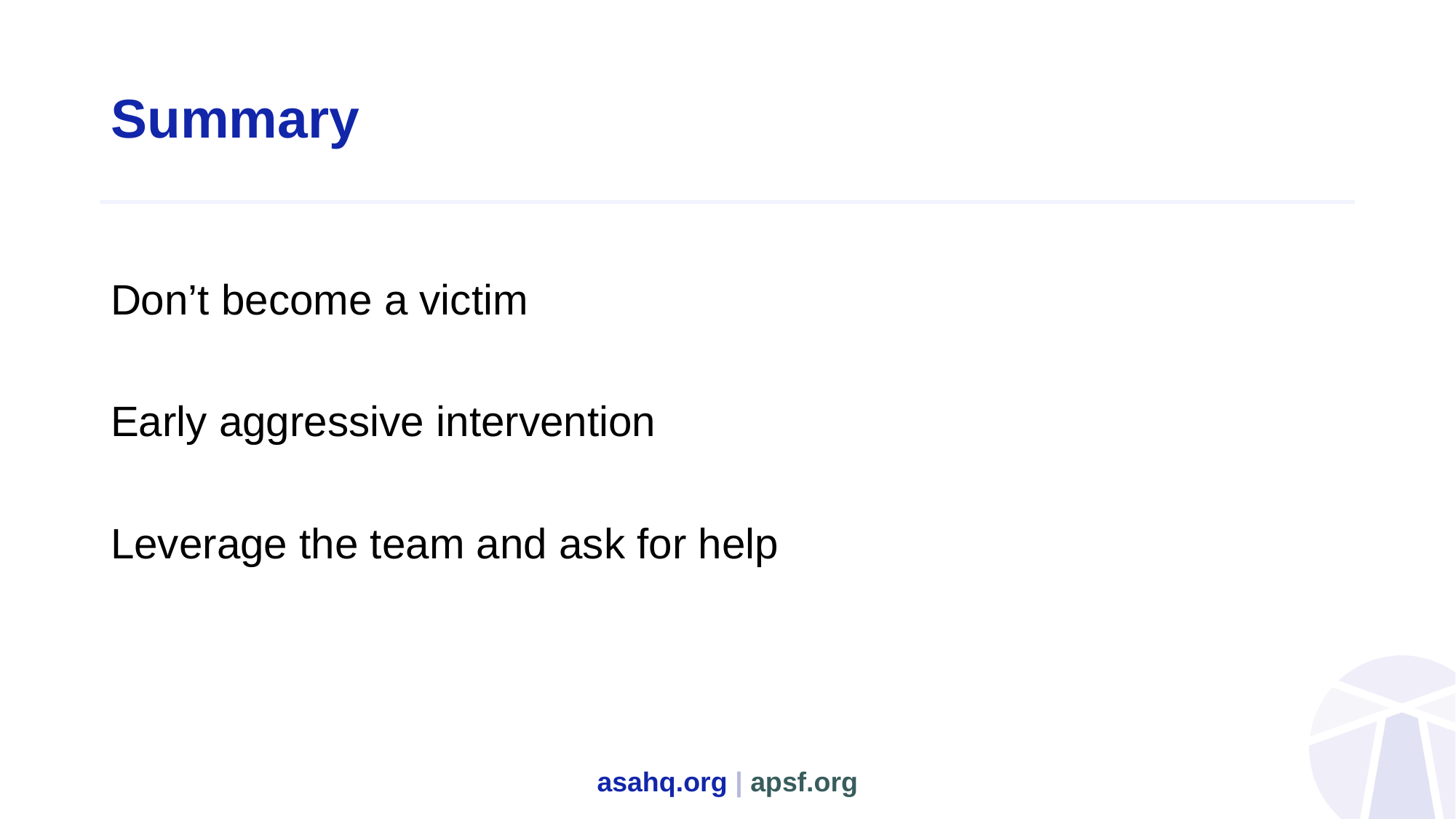

# Summary
Don’t become a victim

Early aggressive intervention

Leverage the team and ask for help

asahq.org | apsf.org